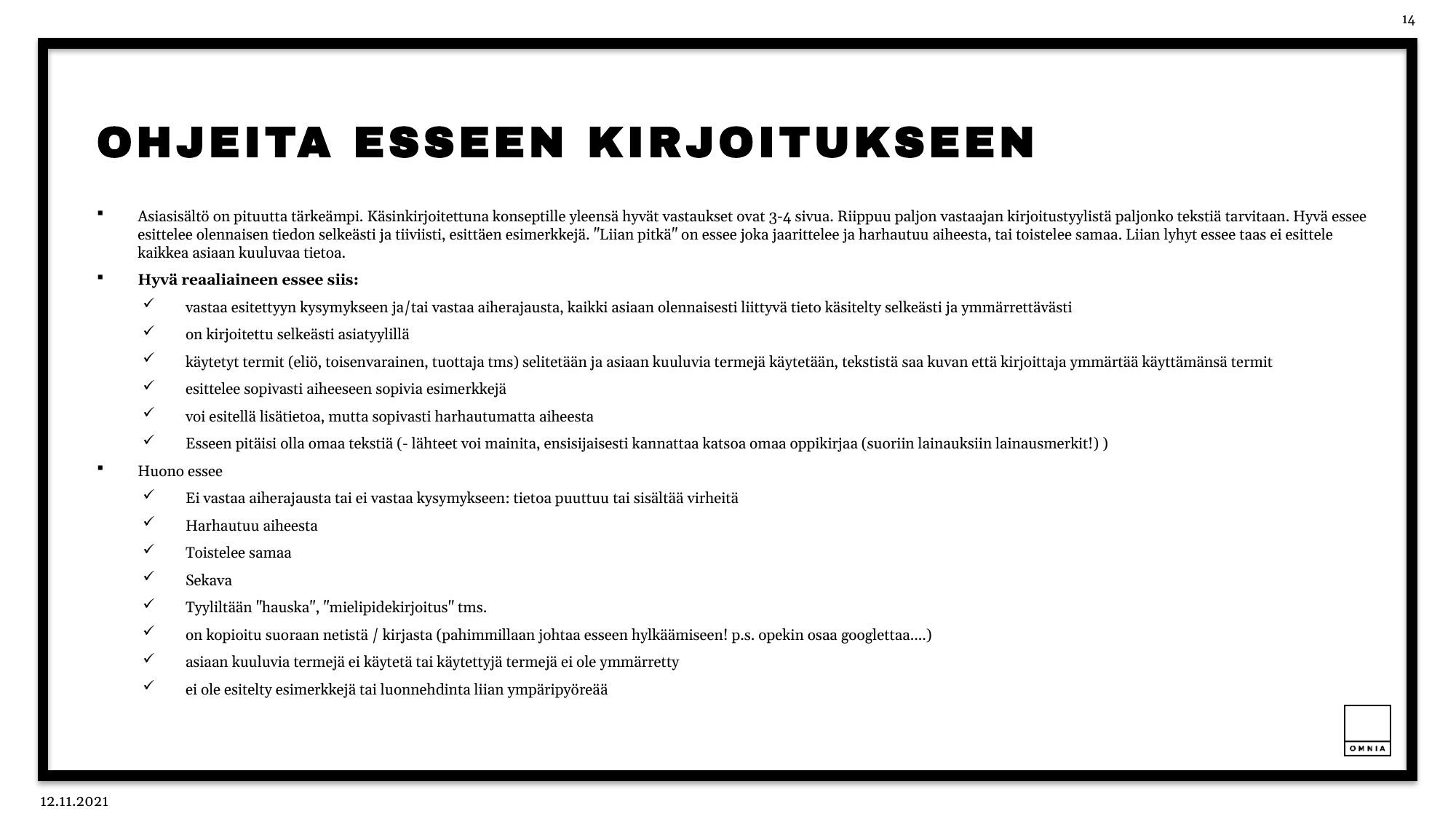

# Ohjeita esseen kirjoitukseen

Asiasisältö on pituutta tärkeämpi. Käsinkirjoitettuna konseptille yleensä hyvät vastaukset ovat 3-4 sivua. Riippuu paljon vastaajan kirjoitustyylistä paljonko tekstiä tarvitaan. Hyvä essee esittelee olennaisen tiedon selkeästi ja tiiviisti, esittäen esimerkkejä. "Liian pitkä" on essee joka jaarittelee ja harhautuu aiheesta, tai toistelee samaa. Liian lyhyt essee taas ei esittele kaikkea asiaan kuuluvaa tietoa.
Hyvä reaaliaineen essee siis:
vastaa esitettyyn kysymykseen ja/tai vastaa aiherajausta, kaikki asiaan olennaisesti liittyvä tieto käsitelty selkeästi ja ymmärrettävästi
on kirjoitettu selkeästi asiatyylillä
käytetyt termit (eliö, toisenvarainen, tuottaja tms) selitetään ja asiaan kuuluvia termejä käytetään, tekstistä saa kuvan että kirjoittaja ymmärtää käyttämänsä termit
esittelee sopivasti aiheeseen sopivia esimerkkejä
voi esitellä lisätietoa, mutta sopivasti harhautumatta aiheesta
Esseen pitäisi olla omaa tekstiä (- lähteet voi mainita, ensisijaisesti kannattaa katsoa omaa oppikirjaa (suoriin lainauksiin lainausmerkit!) )
Huono essee
Ei vastaa aiherajausta tai ei vastaa kysymykseen: tietoa puuttuu tai sisältää virheitä
Harhautuu aiheesta
Toistelee samaa
Sekava
Tyyliltään "hauska", "mielipidekirjoitus" tms.
on kopioitu suoraan netistä / kirjasta (pahimmillaan johtaa esseen hylkäämiseen! p.s. opekin osaa googlettaa....)
asiaan kuuluvia termejä ei käytetä tai käytettyjä termejä ei ole ymmärretty
ei ole esitelty esimerkkejä tai luonnehdinta liian ympäripyöreää

12.11.2021